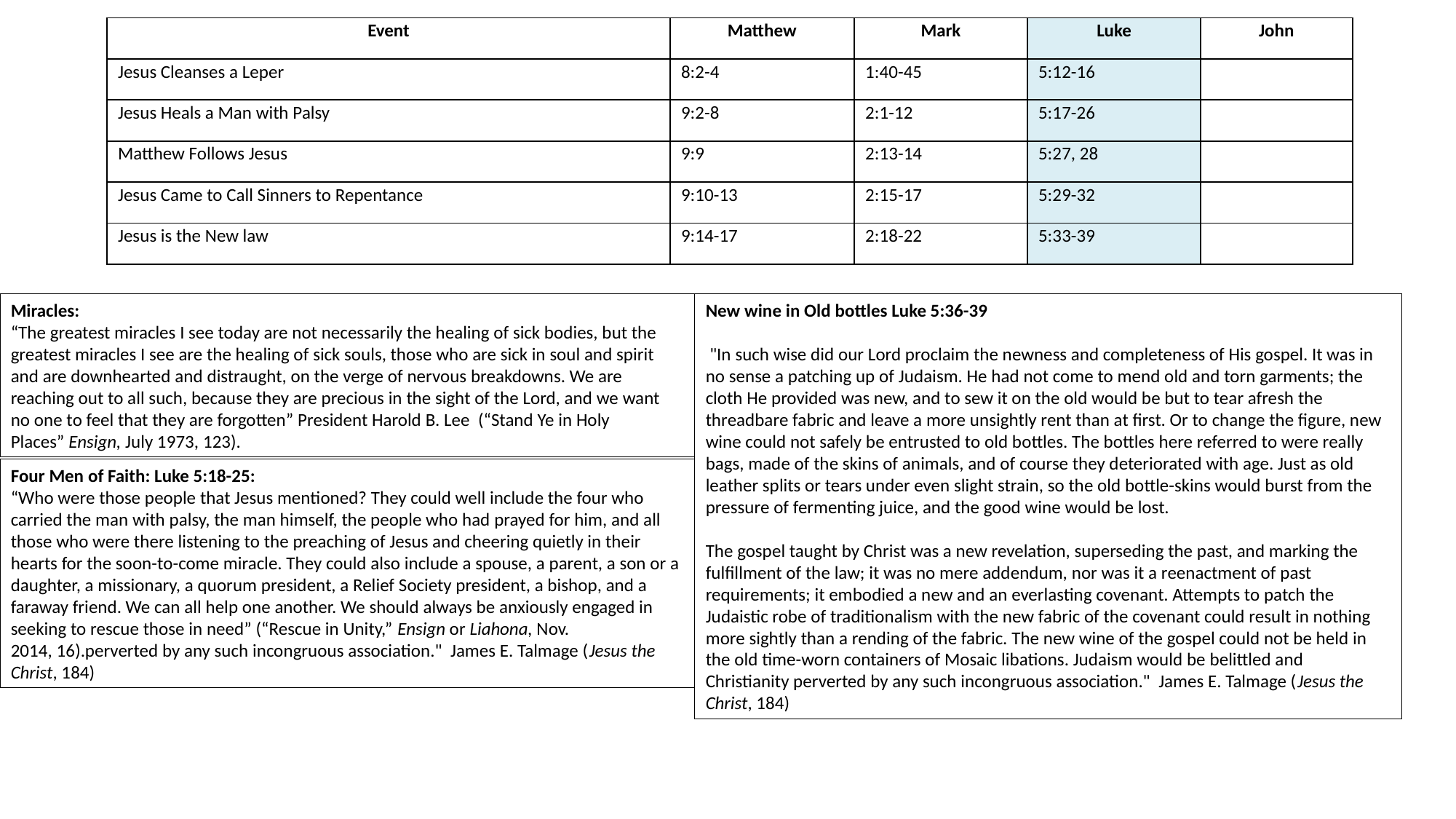

| Event | Matthew | Mark | Luke | John |
| --- | --- | --- | --- | --- |
| Jesus Cleanses a Leper | 8:2-4 | 1:40-45 | 5:12-16 |  |
| Jesus Heals a Man with Palsy | 9:2-8 | 2:1-12 | 5:17-26 |  |
| Matthew Follows Jesus | 9:9 | 2:13-14 | 5:27, 28 |  |
| Jesus Came to Call Sinners to Repentance | 9:10-13 | 2:15-17 | 5:29-32 |  |
| Jesus is the New law | 9:14-17 | 2:18-22 | 5:33-39 |  |
Miracles:
“The greatest miracles I see today are not necessarily the healing of sick bodies, but the greatest miracles I see are the healing of sick souls, those who are sick in soul and spirit and are downhearted and distraught, on the verge of nervous breakdowns. We are reaching out to all such, because they are precious in the sight of the Lord, and we want no one to feel that they are forgotten” President Harold B. Lee  (“Stand Ye in Holy Places” Ensign, July 1973, 123).
New wine in Old bottles Luke 5:36-39

 "In such wise did our Lord proclaim the newness and completeness of His gospel. It was in no sense a patching up of Judaism. He had not come to mend old and torn garments; the cloth He provided was new, and to sew it on the old would be but to tear afresh the threadbare fabric and leave a more unsightly rent than at first. Or to change the figure, new wine could not safely be entrusted to old bottles. The bottles here referred to were really bags, made of the skins of animals, and of course they deteriorated with age. Just as old leather splits or tears under even slight strain, so the old bottle-skins would burst from the pressure of fermenting juice, and the good wine would be lost.

The gospel taught by Christ was a new revelation, superseding the past, and marking the fulfillment of the law; it was no mere addendum, nor was it a reenactment of past requirements; it embodied a new and an everlasting covenant. Attempts to patch the Judaistic robe of traditionalism with the new fabric of the covenant could result in nothing more sightly than a rending of the fabric. The new wine of the gospel could not be held in the old time-worn containers of Mosaic libations. Judaism would be belittled and Christianity perverted by any such incongruous association."  James E. Talmage (Jesus the Christ, 184)
Four Men of Faith: Luke 5:18-25:
“Who were those people that Jesus mentioned? They could well include the four who carried the man with palsy, the man himself, the people who had prayed for him, and all those who were there listening to the preaching of Jesus and cheering quietly in their hearts for the soon-to-come miracle. They could also include a spouse, a parent, a son or a daughter, a missionary, a quorum president, a Relief Society president, a bishop, and a faraway friend. We can all help one another. We should always be anxiously engaged in seeking to rescue those in need” (“Rescue in Unity,” Ensign or Liahona, Nov. 2014, 16).perverted by any such incongruous association."  James E. Talmage (Jesus the Christ, 184)